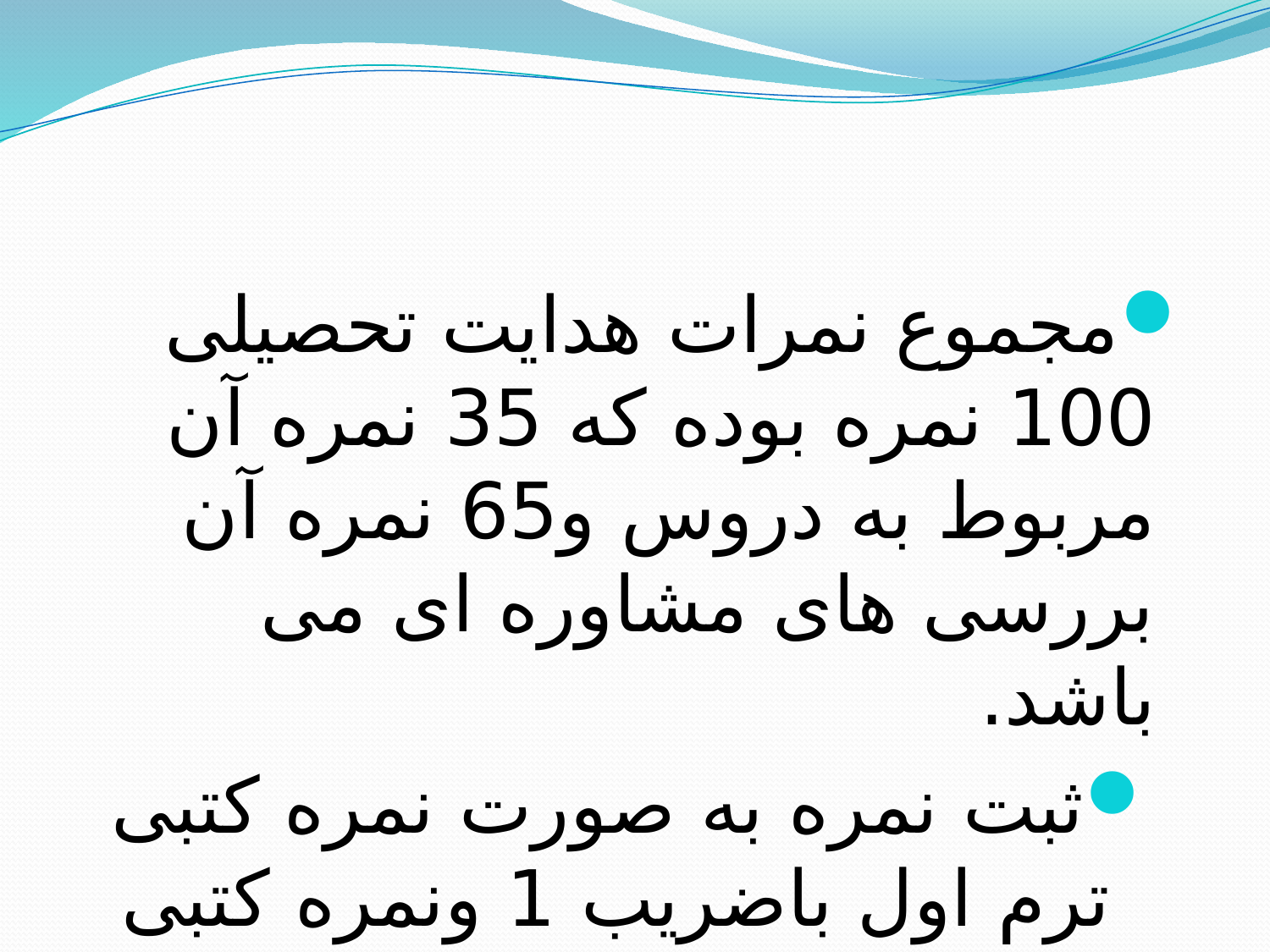

#
مجموع نمرات هدایت تحصیلی 100 نمره بوده که 35 نمره آن مربوط به دروس و65 نمره آن بررسی های مشاوره ای می باشد.
ثبت نمره به صورت نمره کتبی ترم اول باضریب 1 ونمره کتبی ترم دوم با ضریب 2 می باشد.